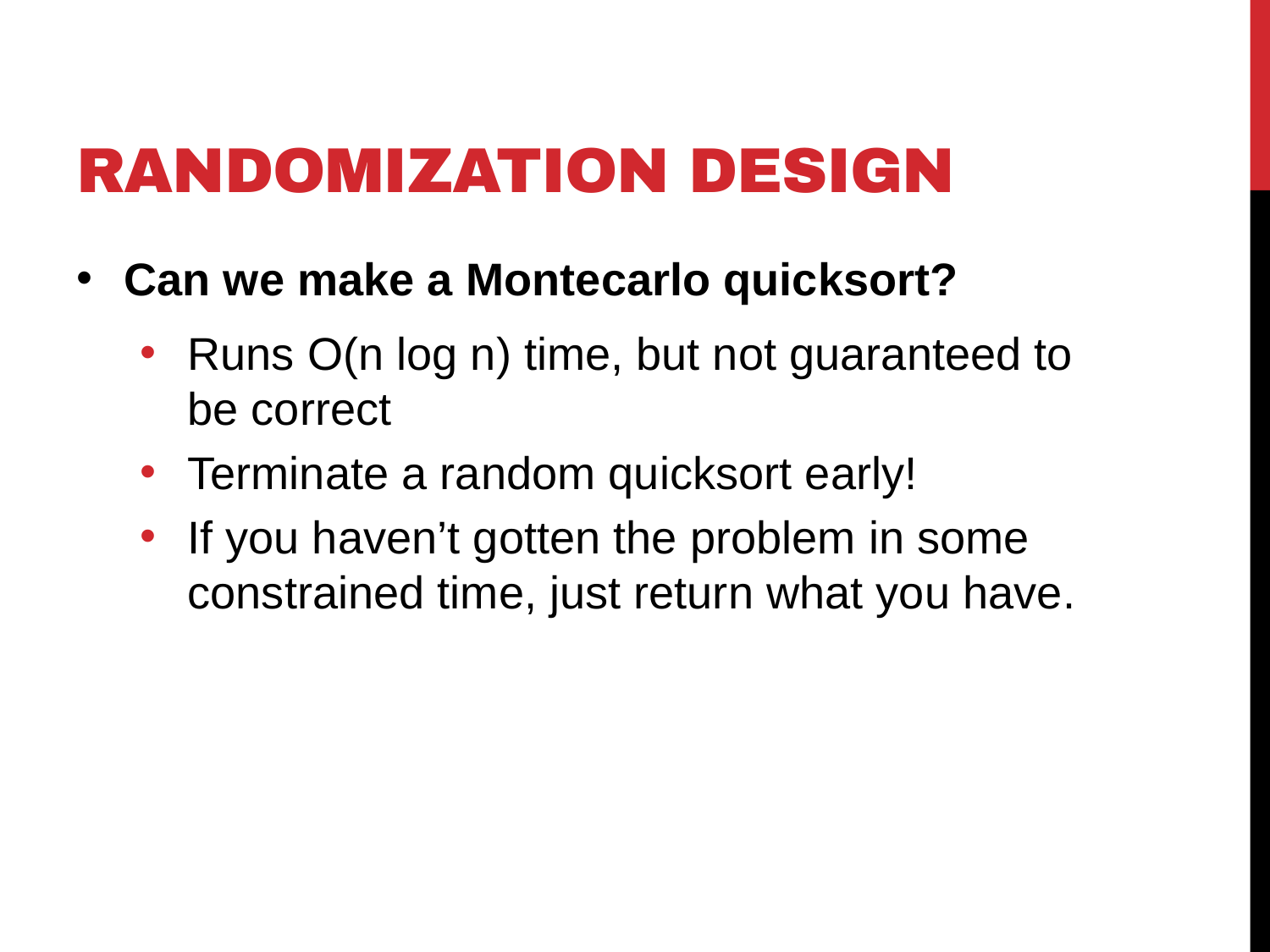

# Randomization design
Can we make a Montecarlo quicksort?
Runs O(n log n) time, but not guaranteed to be correct
Terminate a random quicksort early!
If you haven’t gotten the problem in some constrained time, just return what you have.